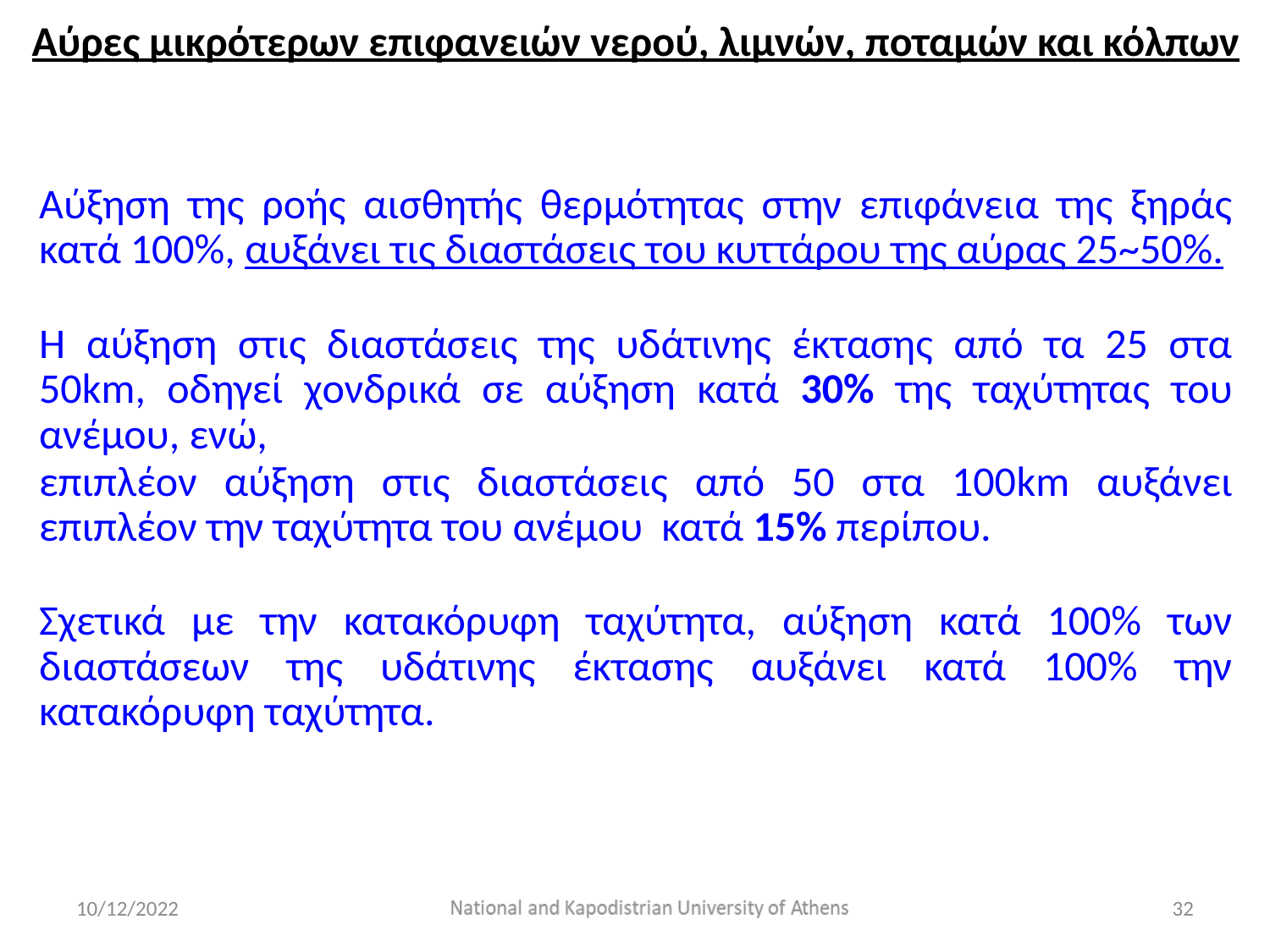

Αύρες μικρότερων επιφανειών νερού, λιμνών, ποταμών και κόλπων
Αύξηση της ροής αισθητής θερμότητας στην επιφάνεια της ξηράς κατά 100%, αυξάνει τις διαστάσεις του κυττάρου της αύρας 25~50%.

Η αύξηση στις διαστάσεις της υδάτινης έκτασης από τα 25 στα 50km, οδηγεί χονδρικά σε αύξηση κατά 30% της ταχύτητας του ανέμου, ενώ,
επιπλέον αύξηση στις διαστάσεις από 50 στα 100km αυξάνει επιπλέον την ταχύτητα του ανέμου  κατά 15% περίπου.

Σχετικά με την κατακόρυφη ταχύτητα, αύξηση κατά 100% των διαστάσεων της υδάτινης έκτασης αυξάνει κατά 100% την κατακόρυφη ταχύτητα.
10/12/2022
32